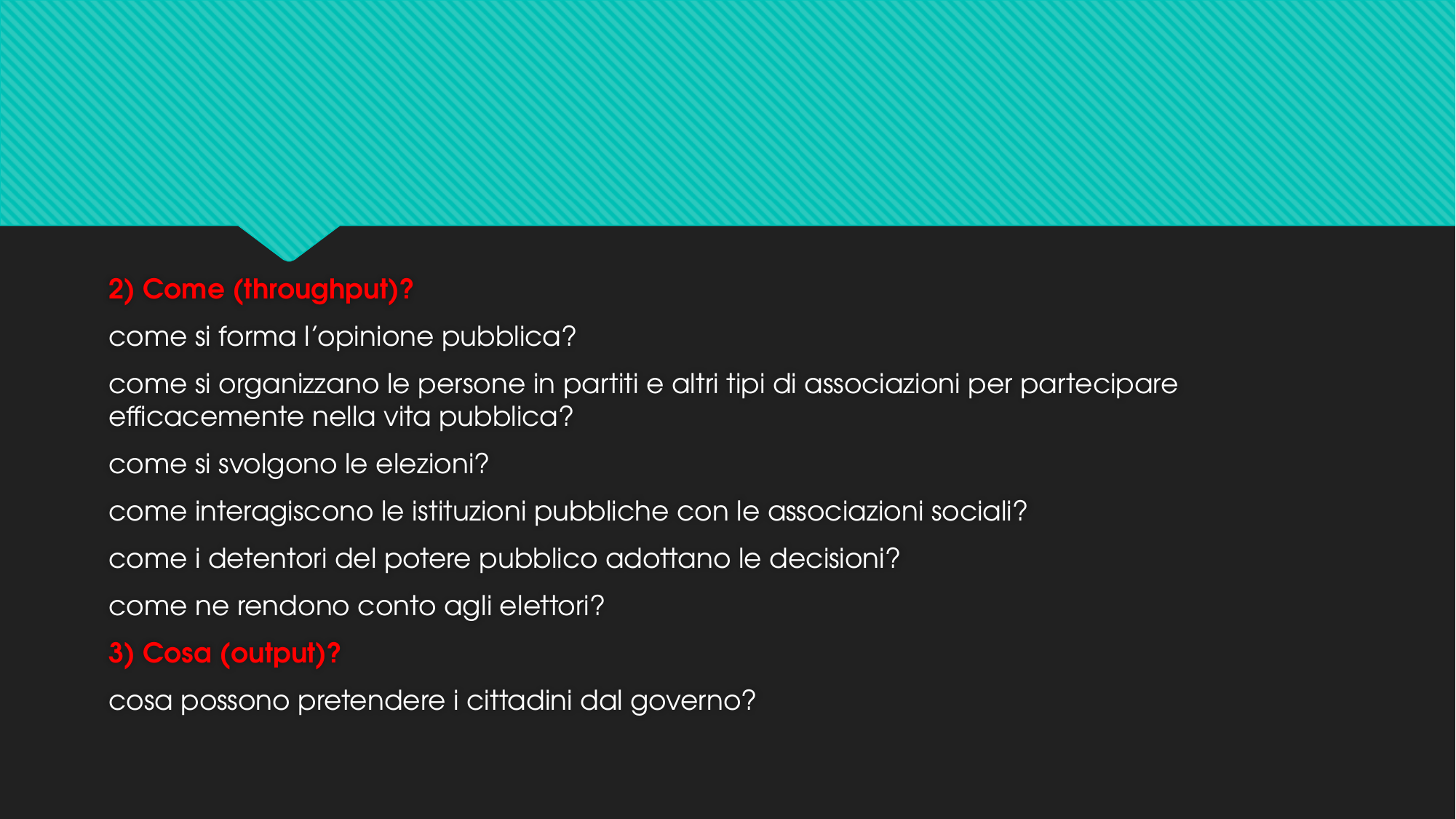

#
2) Come (throughput)?
come si forma l’opinione pubblica?
come si organizzano le persone in partiti e altri tipi di associazioni per partecipare efficacemente nella vita pubblica?
come si svolgono le elezioni?
come interagiscono le istituzioni pubbliche con le associazioni sociali?
come i detentori del potere pubblico adottano le decisioni?
come ne rendono conto agli elettori?
3) Cosa (output)?
cosa possono pretendere i cittadini dal governo?